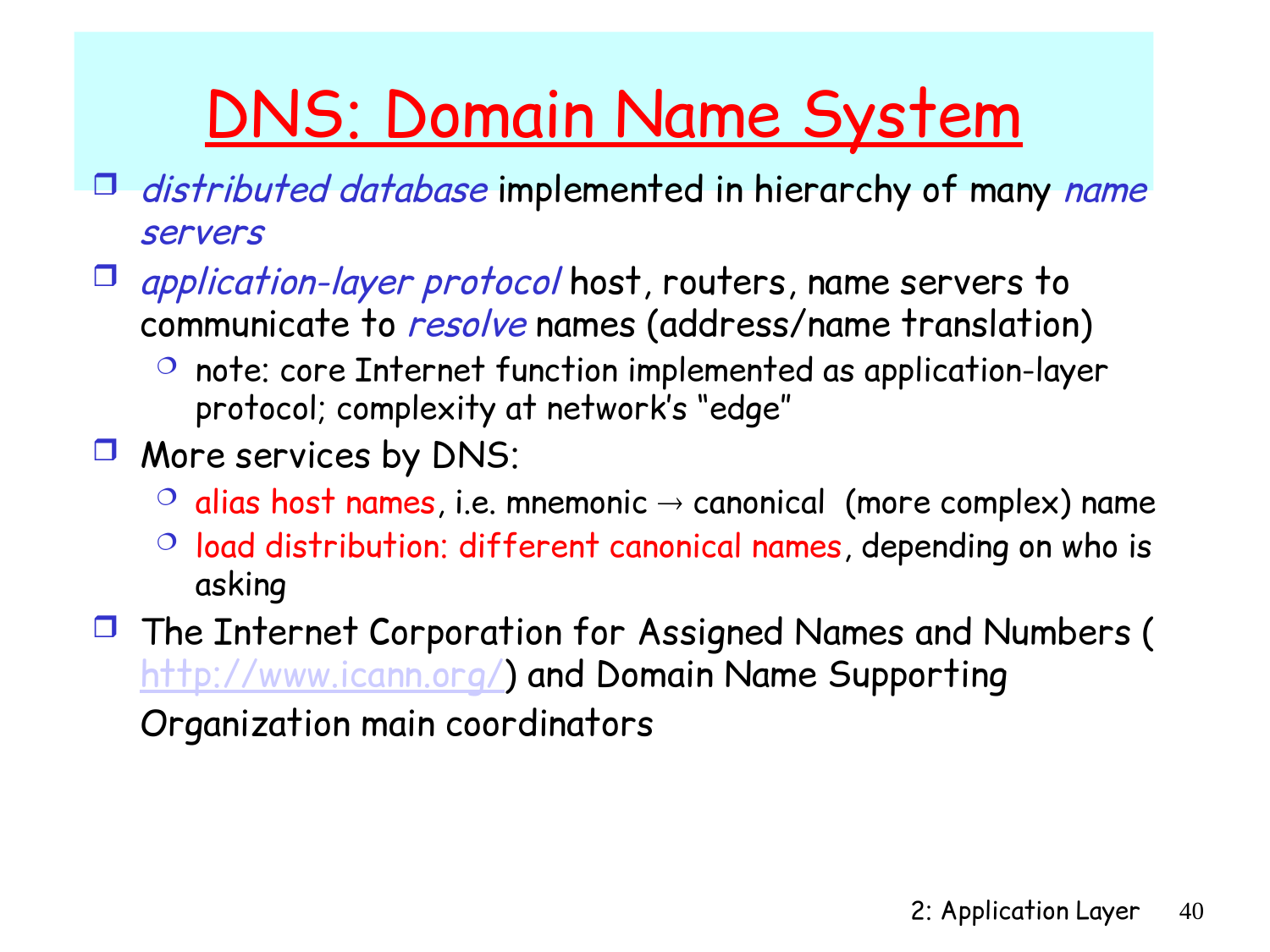

# DNS: Domain Name System
distributed database implemented in hierarchy of many name servers
application-layer protocol host, routers, name servers to communicate to resolve names (address/name translation)
note: core Internet function implemented as application-layer protocol; complexity at network’s “edge”
More services by DNS:
alias host names, i.e. mnemonic → canonical  (more complex) name
load distribution: different canonical names, depending on who is asking
The Internet Corporation for Assigned Names and Numbers (http://www.icann.org/) and Domain Name Supporting Organization main coordinators
2: Application Layer
40